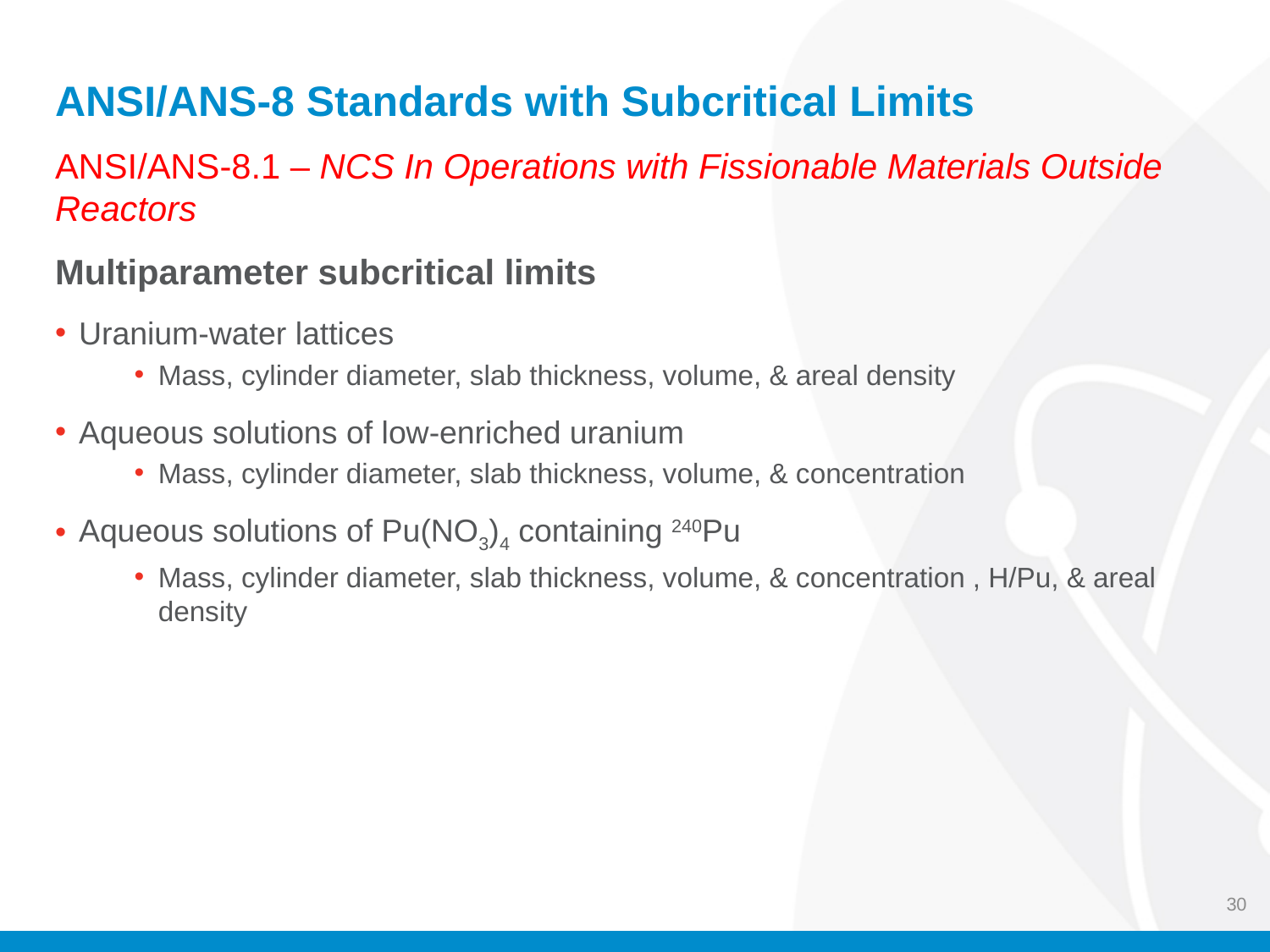

# ANSI/ANS-8 Standards with Subcritical Limits
ANSI/ANS-8.1 – NCS In Operations with Fissionable Materials Outside Reactors
Multiparameter subcritical limits
Uranium-water lattices
Mass, cylinder diameter, slab thickness, volume, & areal density
Aqueous solutions of low-enriched uranium
Mass, cylinder diameter, slab thickness, volume, & concentration
Aqueous solutions of Pu(NO3)4 containing 240Pu
Mass, cylinder diameter, slab thickness, volume, & concentration , H/Pu, & areal density

30